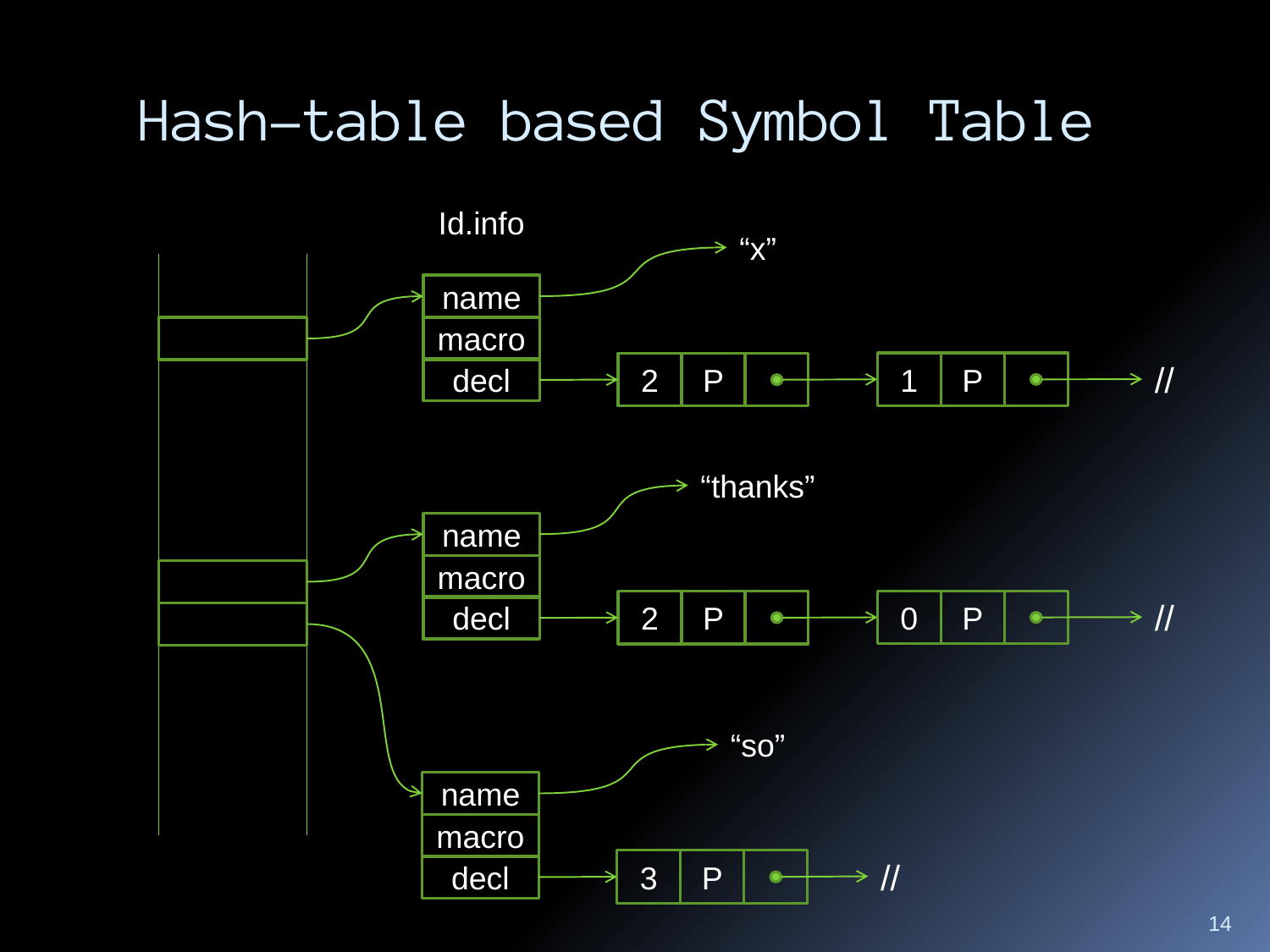

# Hash-table based Symbol Table
Id.info
“x”
name

macro
//
1
P

2
P

decl
“thanks”
name
macro

//
0
P

2
P

decl

“so”
name
macro
//
3
P

decl
14